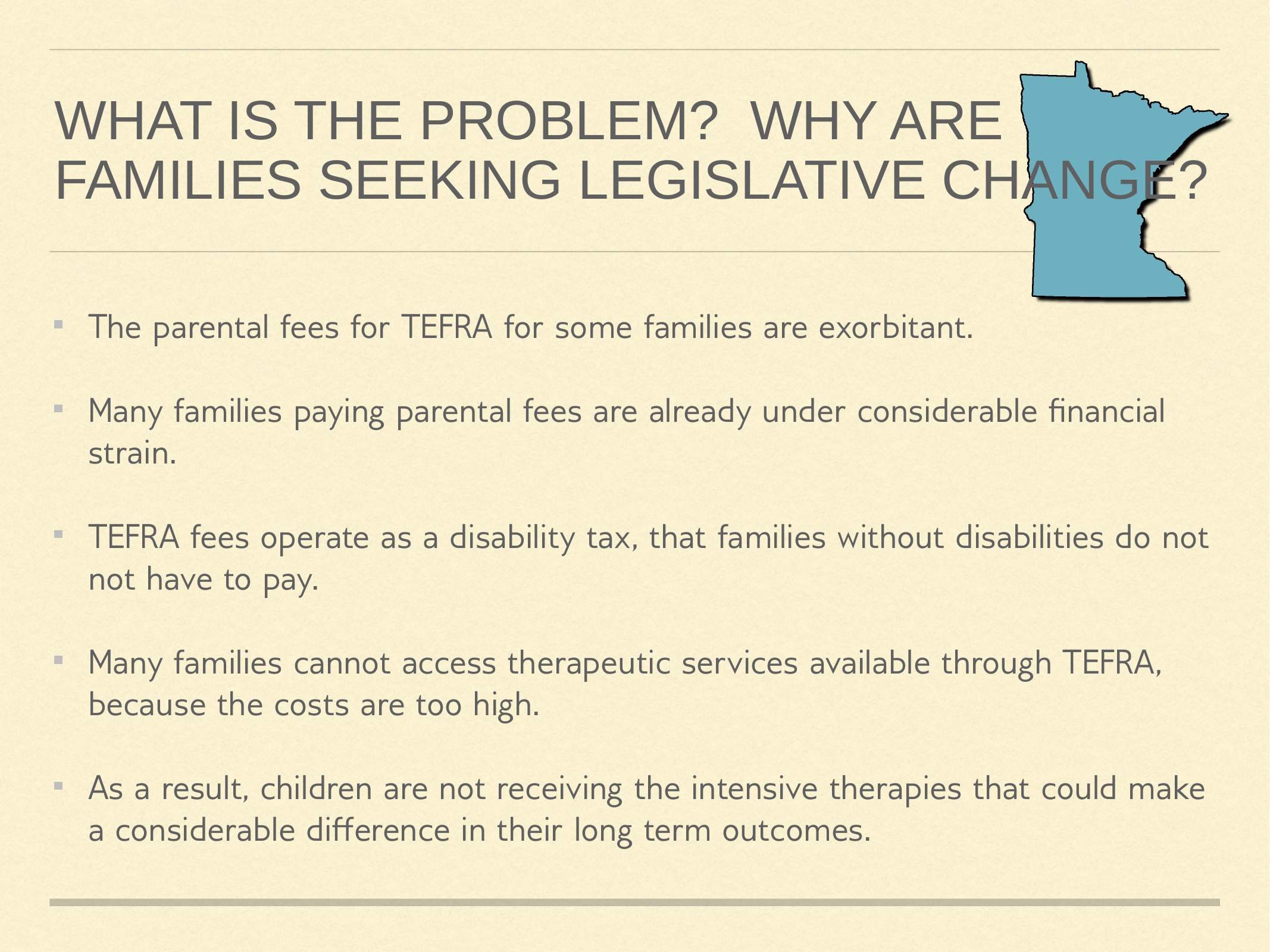

# What is the problem?  Why are families seeking legislative change?
The parental fees for TEFRA for some families are exorbitant.
Many families paying parental fees are already under considerable financial strain.
TEFRA fees operate as a disability tax, that families without disabilities do not not have to pay.
Many families cannot access therapeutic services available through TEFRA, because the costs are too high.
As a result, children are not receiving the intensive therapies that could make a considerable difference in their long term outcomes.